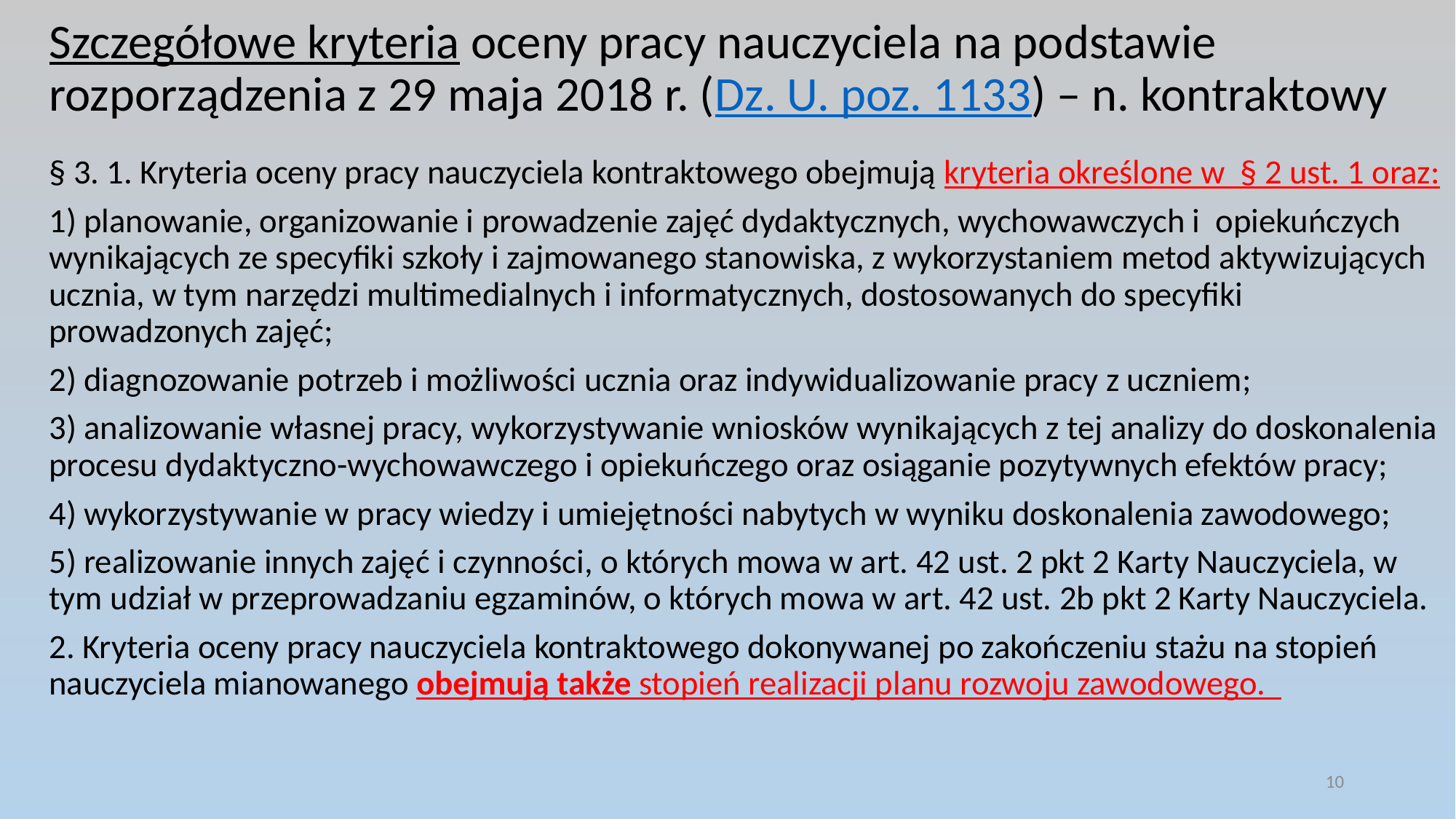

# Szczegółowe kryteria oceny pracy nauczyciela na podstawie rozporządzenia z 29 maja 2018 r. (Dz. U. poz. 1133) – n. kontraktowy
§ 3. 1. Kryteria oceny pracy nauczyciela kontraktowego obejmują kryteria określone w  § 2 ust. 1 oraz:
1) planowanie, organizowanie i prowadzenie zajęć dydaktycznych, wychowawczych i  opiekuńczych wynikających ze specyfiki szkoły i zajmowanego stanowiska, z wykorzystaniem metod aktywizujących ucznia, w tym narzędzi multimedialnych i informatycznych, dostosowanych do specyfiki prowadzonych zajęć;
2) diagnozowanie potrzeb i możliwości ucznia oraz indywidualizowanie pracy z uczniem;
3) analizowanie własnej pracy, wykorzystywanie wniosków wynikających z tej analizy do doskonalenia procesu dydaktyczno-wychowawczego i opiekuńczego oraz osiąganie pozytywnych efektów pracy;
4) wykorzystywanie w pracy wiedzy i umiejętności nabytych w wyniku doskonalenia zawodowego;
5) realizowanie innych zajęć i czynności, o których mowa w art. 42 ust. 2 pkt 2 Karty Nauczyciela, w tym udział w przeprowadzaniu egzaminów, o których mowa w art. 42 ust. 2b pkt 2 Karty Nauczyciela.
2. Kryteria oceny pracy nauczyciela kontraktowego dokonywanej po zakończeniu stażu na stopień nauczyciela mianowanego obejmują także stopień realizacji planu rozwoju zawodowego.

10